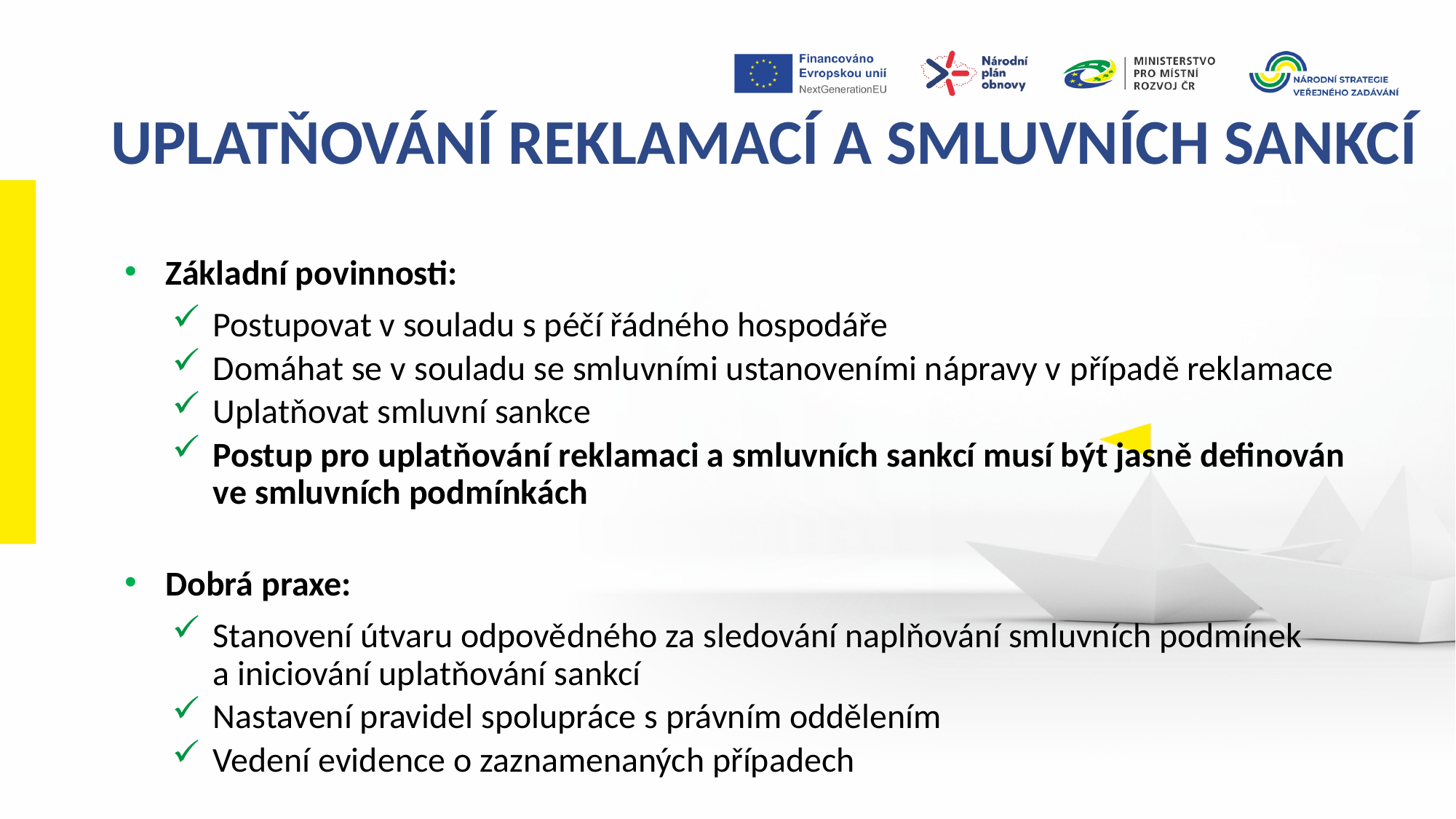

UPLATŇOVÁNÍ REKLAMACÍ A SMLUVNÍCH SANKCÍ
Základní povinnosti:
Postupovat v souladu s péčí řádného hospodáře
Domáhat se v souladu se smluvními ustanoveními nápravy v případě reklamace
Uplatňovat smluvní sankce
Postup pro uplatňování reklamaci a smluvních sankcí musí být jasně definován ve smluvních podmínkách

Dobrá praxe:
Stanovení útvaru odpovědného za sledování naplňování smluvních podmínek
a iniciování uplatňování sankcí
Nastavení pravidel spolupráce s právním oddělením
Vedení evidence o zaznamenaných případech